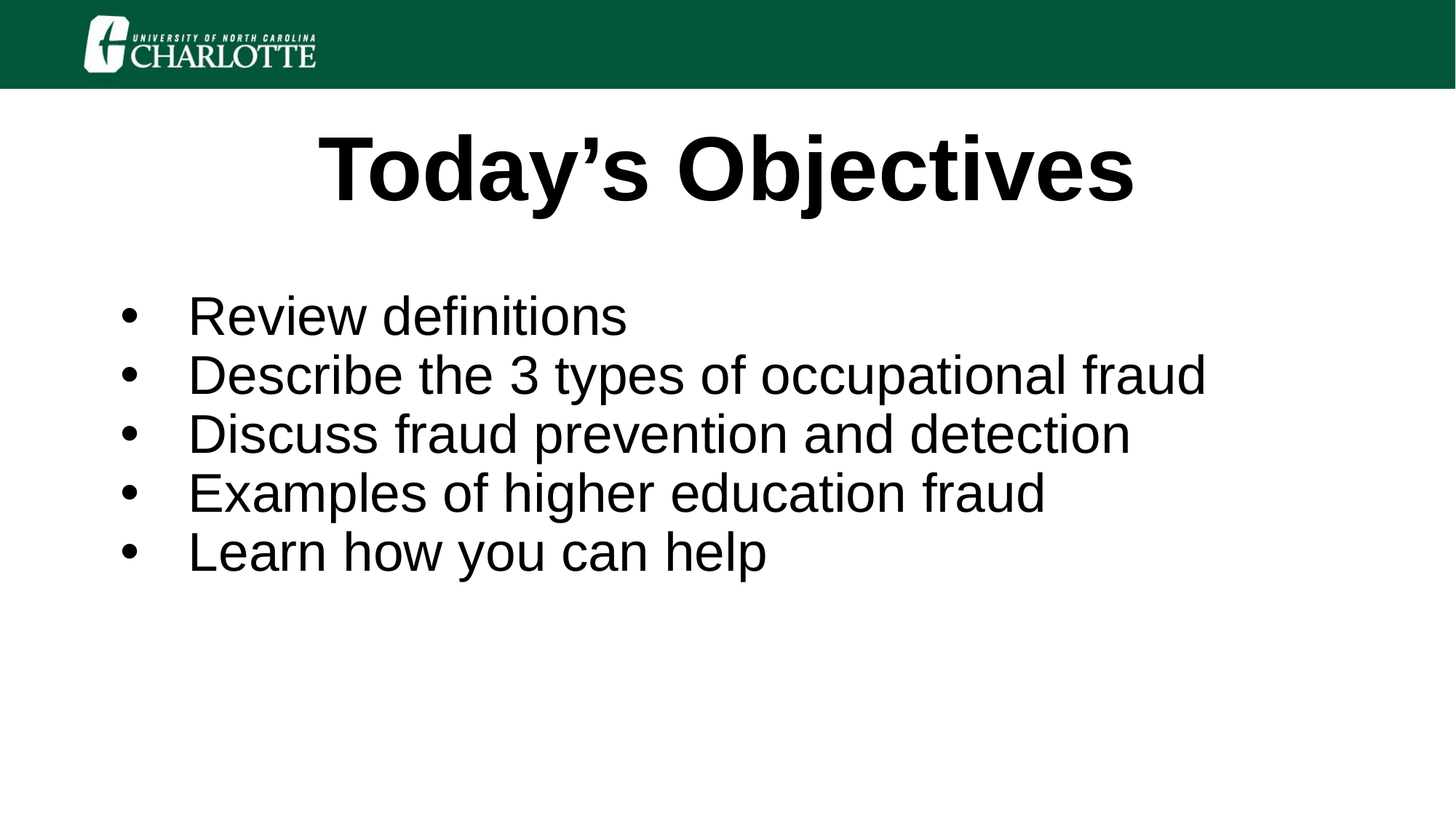

# Today’s Objectives
Review definitions
Describe the 3 types of occupational fraud
Discuss fraud prevention and detection
Examples of higher education fraud
Learn how you can help